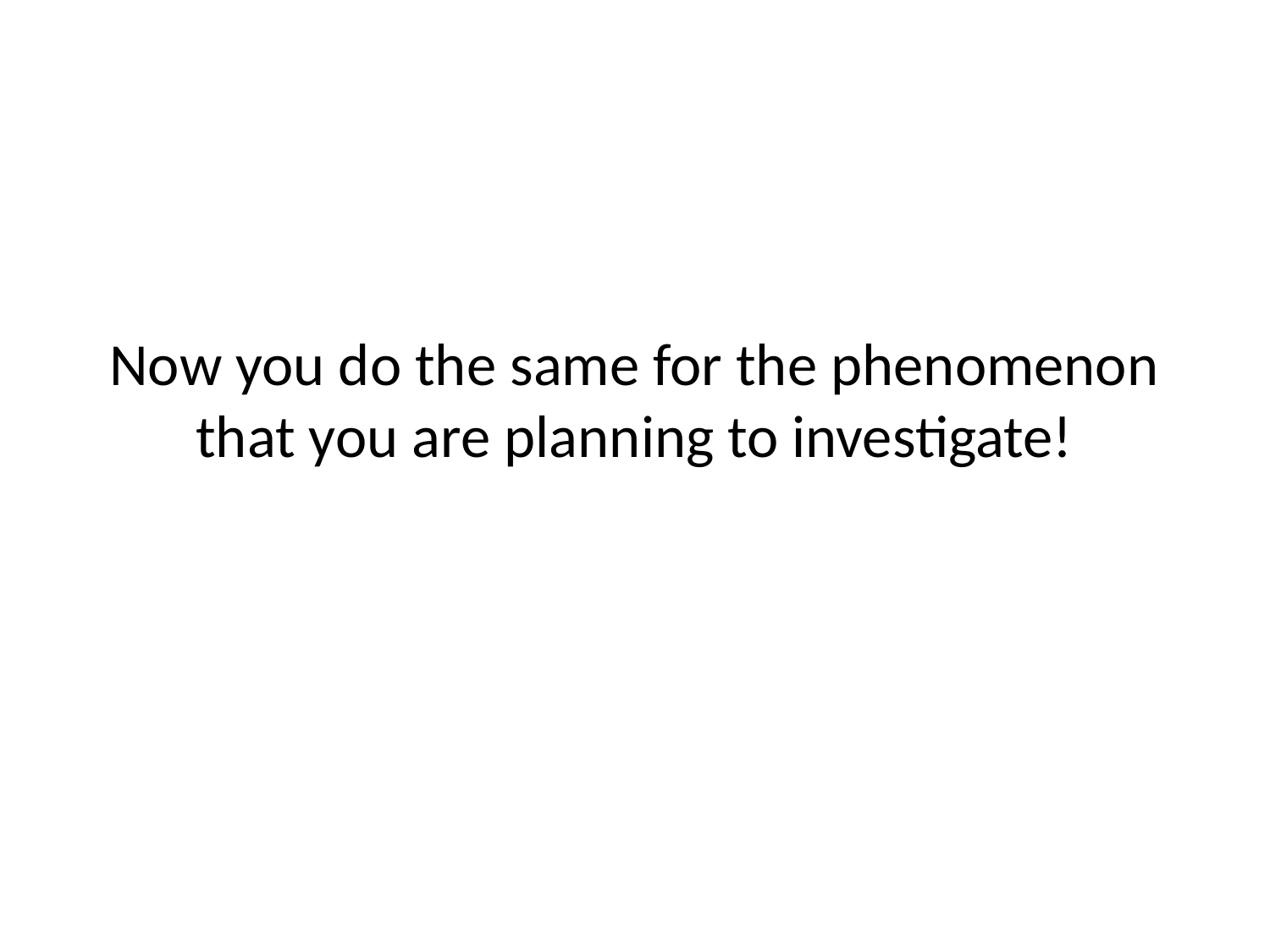

# Now you do the same for the phenomenon that you are planning to investigate!